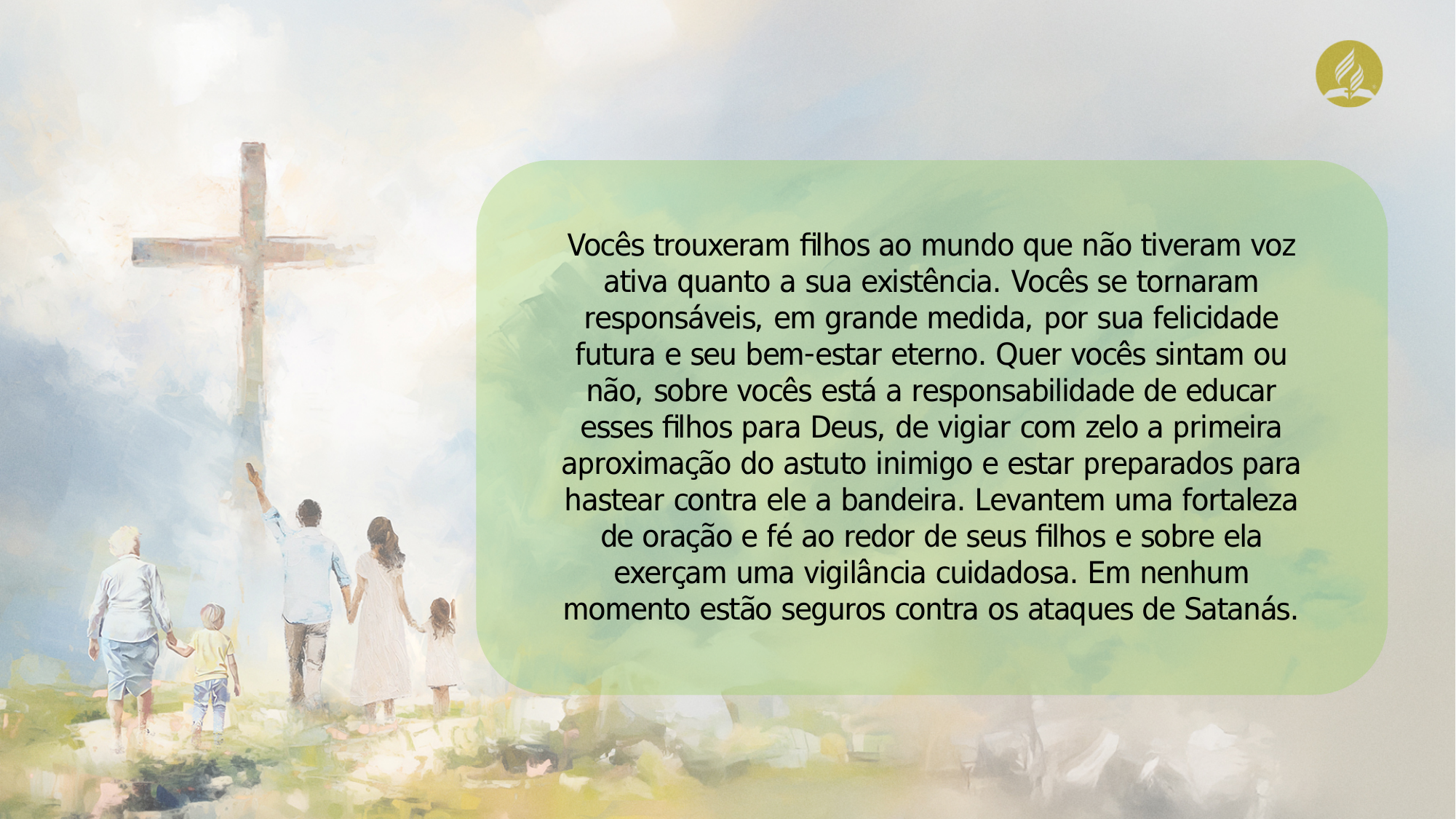

Vocês trouxeram filhos ao mundo que não tiveram voz ativa quanto a sua existência. Vocês se tornaram responsáveis, em grande medida, por sua felicidade futura e seu bem-estar eterno. Quer vocês sintam ou não, sobre vocês está a responsabilidade de educar esses filhos para Deus, de vigiar com zelo a primeira aproximação do astuto inimigo e estar preparados para hastear contra ele a bandeira. Levantem uma fortaleza de oração e fé ao redor de seus filhos e sobre ela exerçam uma vigilância cuidadosa. Em nenhum momento estão seguros contra os ataques de Satanás.